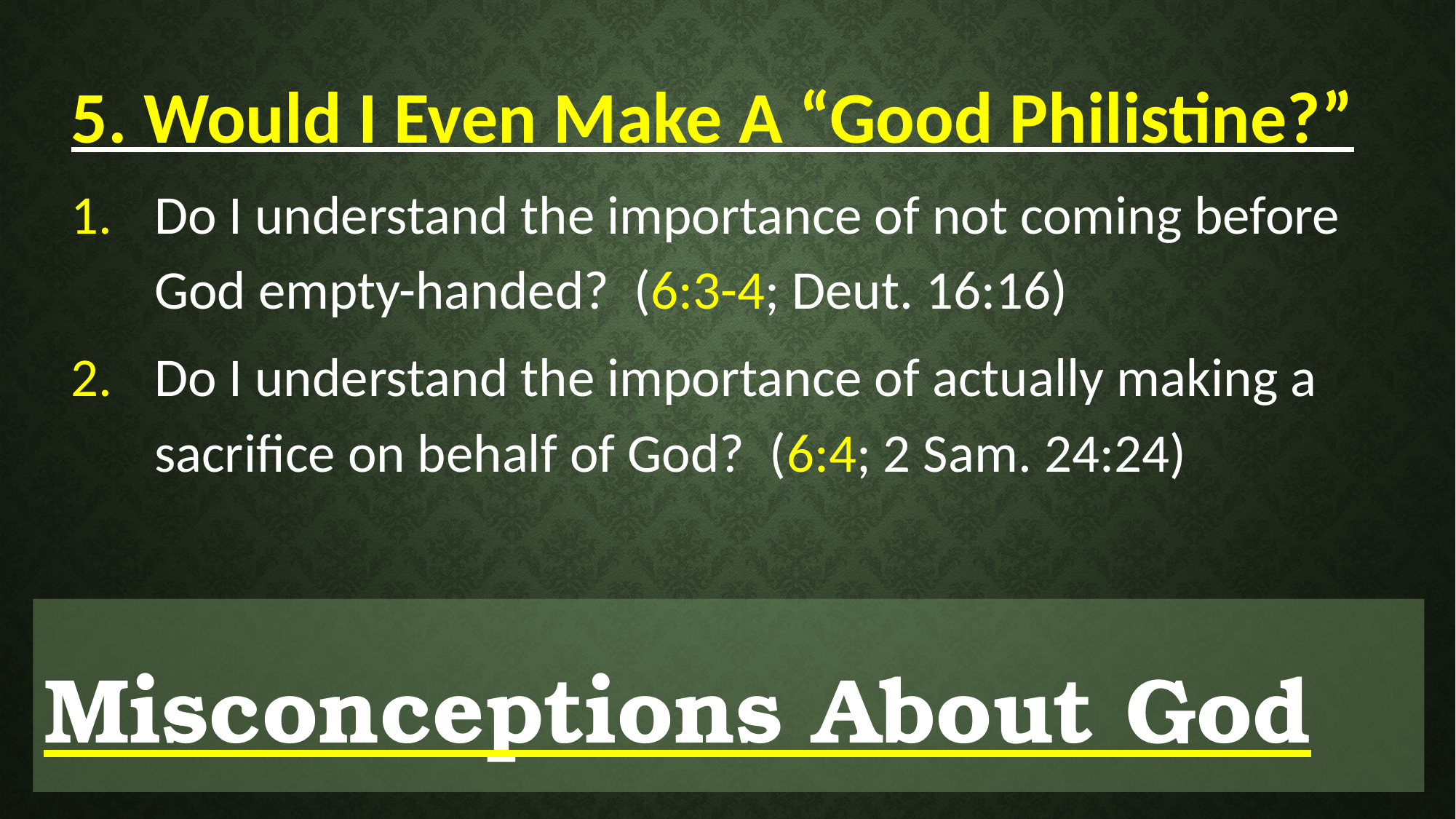

5. Would I Even Make A “Good Philistine?”
1.	Do I understand the importance of not coming before God empty-handed?  (6:3-4; Deut. 16:16)
2.	Do I understand the importance of actually making a sacrifice on behalf of God?  (6:4; 2 Sam. 24:24)

Misconceptions About God